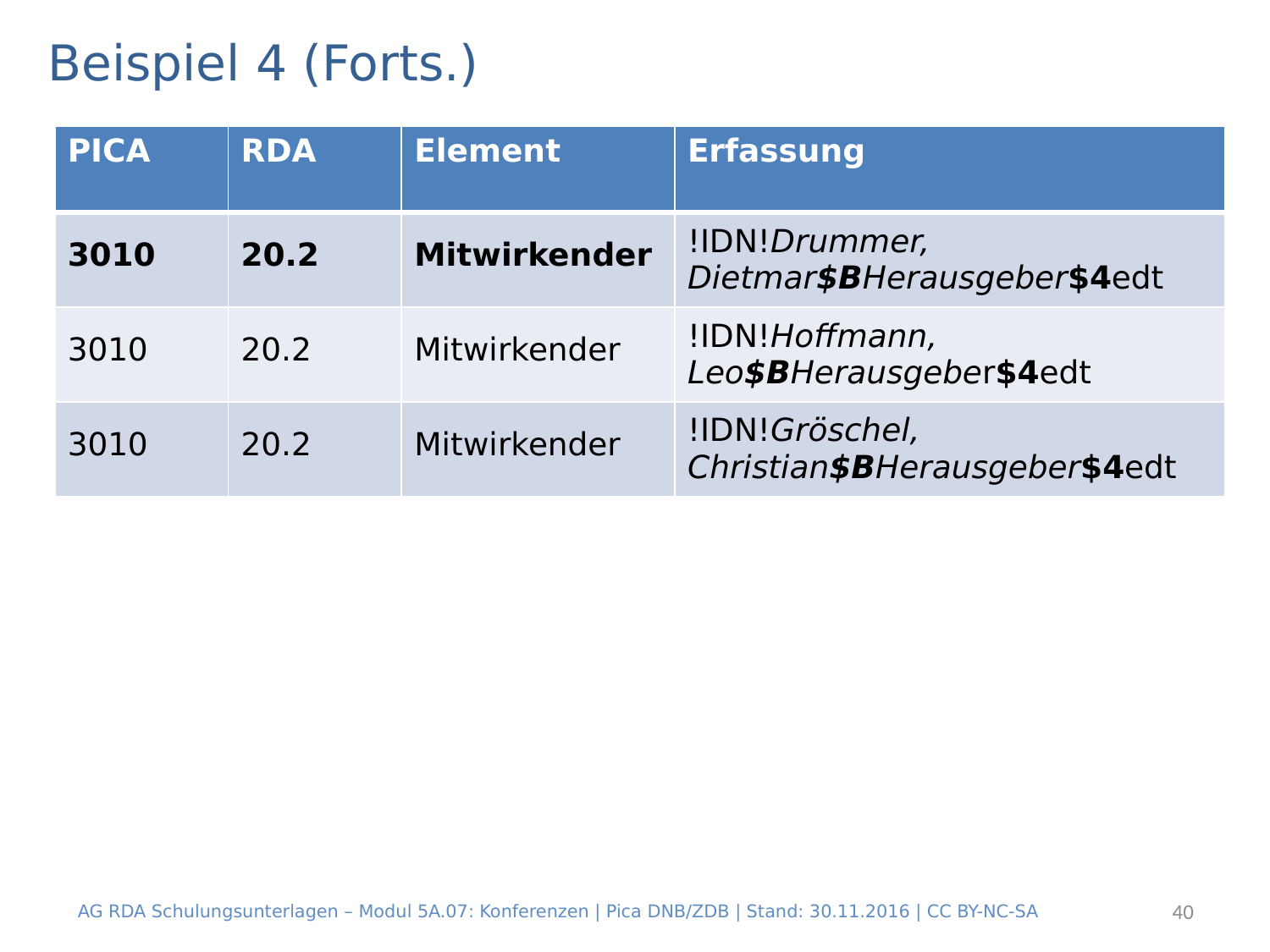

# Beispiel 4 (Forts.)
| PICA | RDA | Element | Erfassung |
| --- | --- | --- | --- |
| 3010 | 20.2 | Mitwirkender | !IDN!Drummer, Dietmar$BHerausgeber$4edt |
| 3010 | 20.2 | Mitwirkender | !IDN!Hoffmann, Leo$BHerausgeber$4edt |
| 3010 | 20.2 | Mitwirkender | !IDN!Gröschel, Christian$BHerausgeber$4edt |
AG RDA Schulungsunterlagen – Modul 5A.07: Konferenzen | Pica DNB/ZDB | Stand: 30.11.2016 | CC BY-NC-SA
40